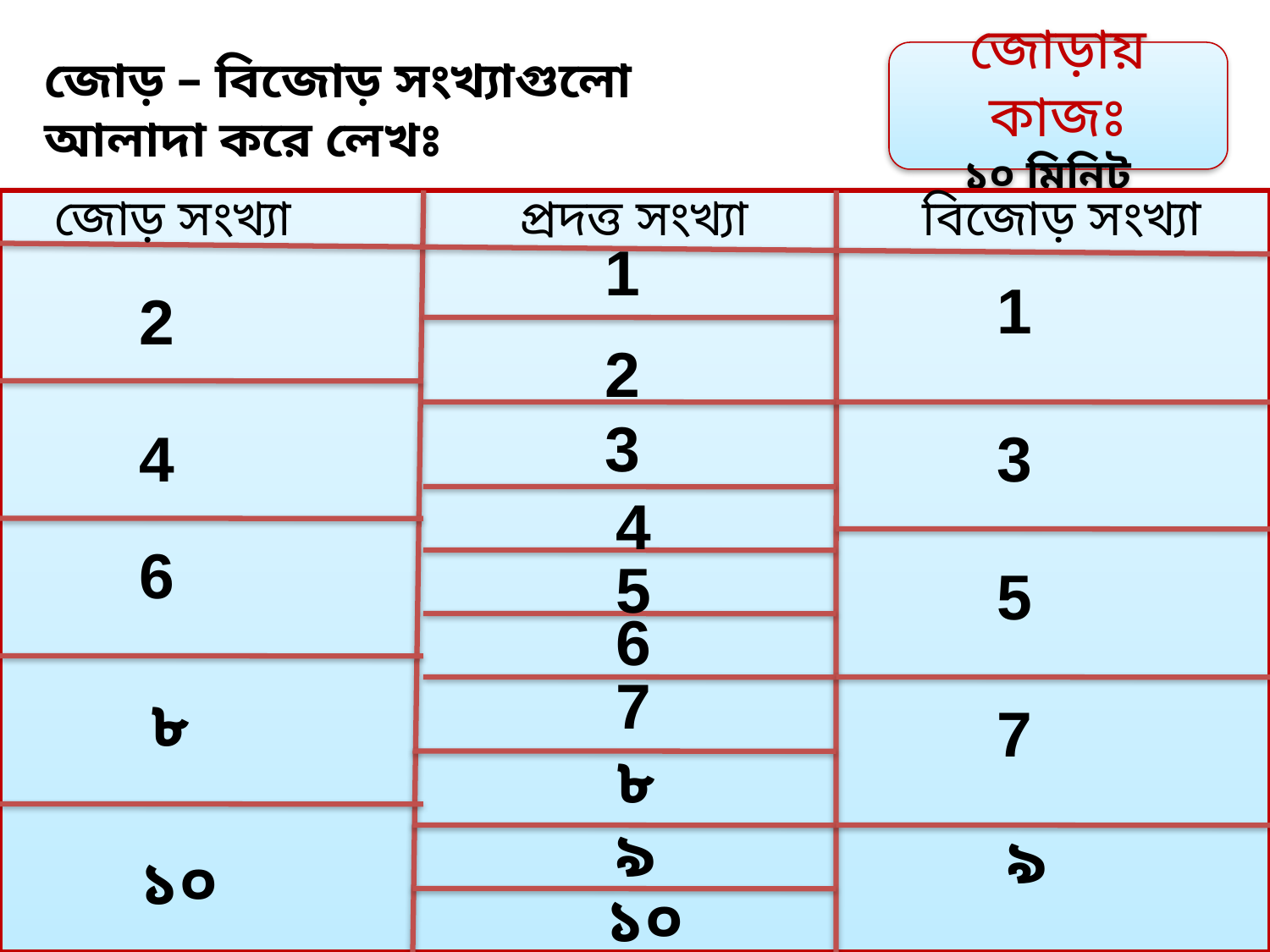

জোড় – বিজোড় সংখ্যাগুলো আলাদা করে লেখঃ
জোড়ায় কাজঃ
১০ মিনিট
জোড় সংখ্যা
প্রদত্ত সংখ্যা
বিজোড় সংখ্যা

1
1
2
2
3
4
3
4
6
5
5
6
7
৮
7
৮
৯
৯
১০
১০